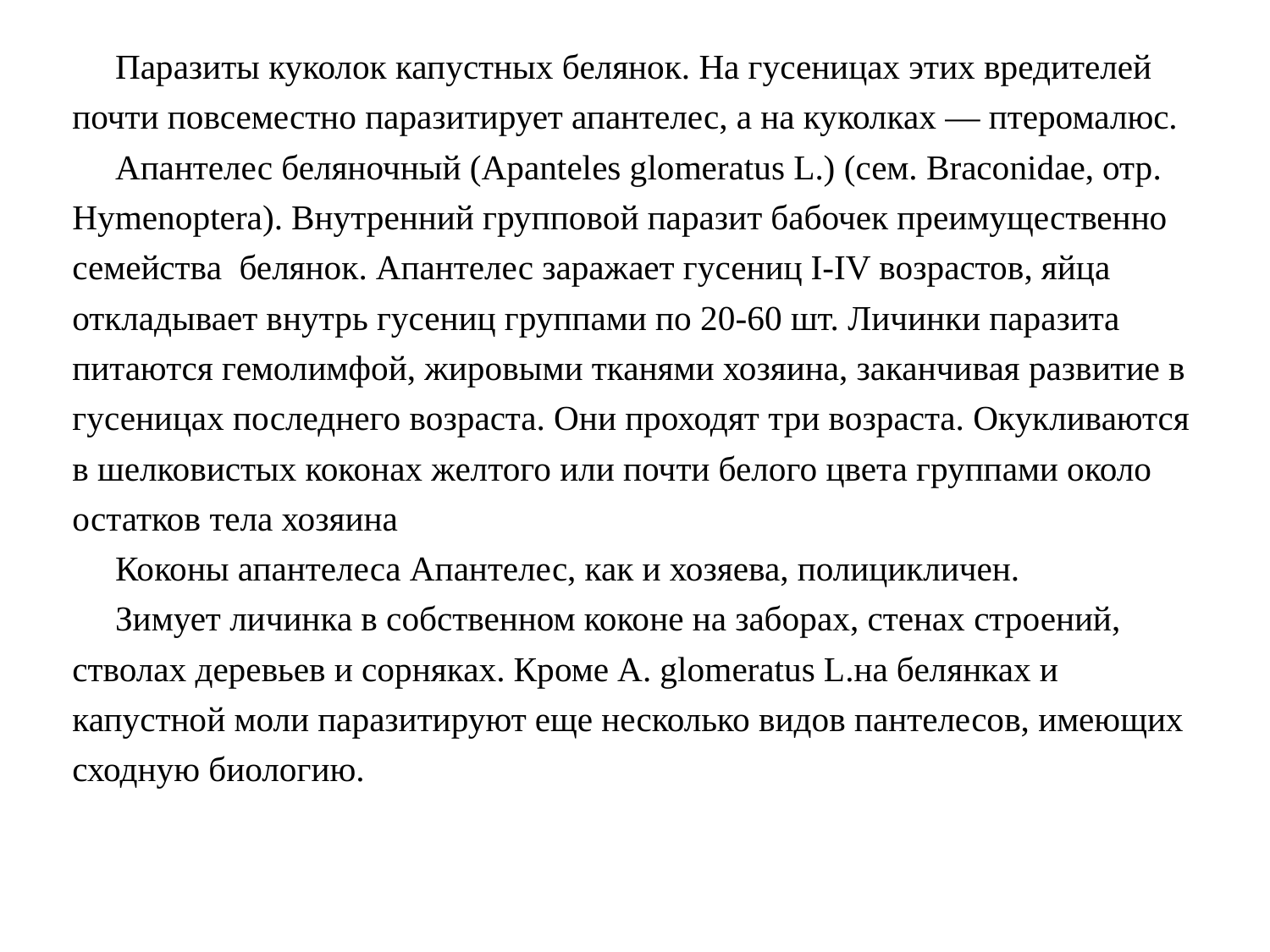

Паразиты куколок капустных белянок. На гусеницах этих вредителей почти повсеместно паразитирует апантелес, а на куколках — птеромалюс.
Апантелес беляночный (Apanteles glomeratus L.) (сем. Braconidae, отр. Hymenoptera). Внутренний групповой паразит бабочек преимущественно семейства  белянок. Апантелес заражает гусениц I-IV возрастов, яйца откладывает внутрь гусениц группами по 20-60 шт. Личинки паразита питаются гемолимфой, жировыми тканями хозяина, заканчивая развитие в гусеницах последнего возраста. Они проходят три возраста. Окукливаются в шелковистых коконах желтого или почти белого цвета группами около остатков тела хозяина
Коконы апантелеса Апантелес, как и хозяева, полицикличен.
Зимует личинка в собственном коконе на заборах, стенах строений, стволах деревьев и сорняках. Кроме А. glomeratus L.на белянках и капустной моли паразитируют еще несколько видов пантелесов, имеющих сходную биологию.